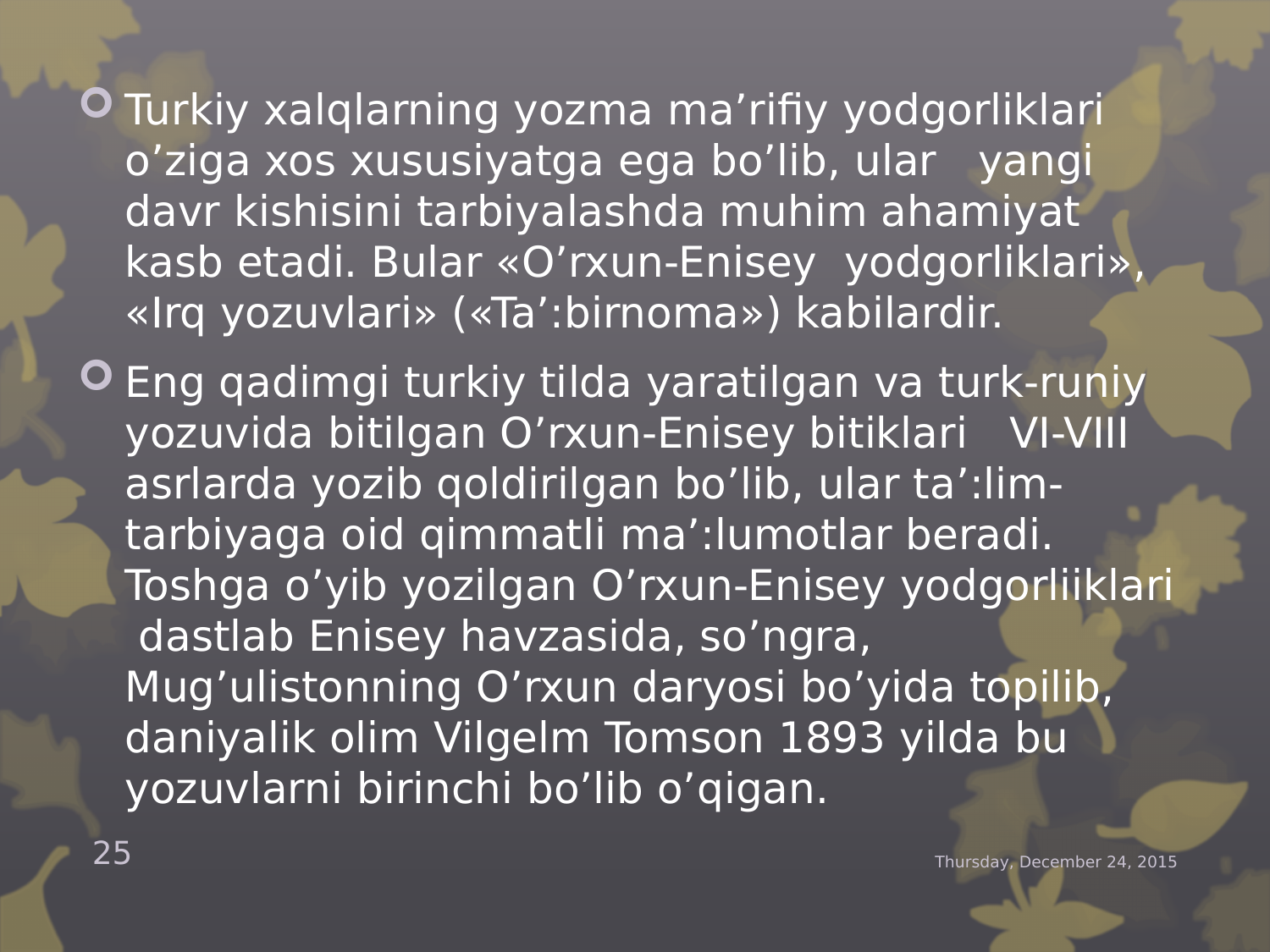

Turkiy xalqlarning yozma ma’rifiy yodgorliklari o’ziga xos xususiyatga ega bo’lib, ular   yangi davr kishisini tarbiyalashda muhim ahamiyat kasb etadi. Bular «O’rxun-Enisey  yodgorliklari», «Irq yozuvlari» («Ta’:birnoma») kabilardir.
Eng qadimgi turkiy tilda yaratilgan va turk-runiy yozuvida bitilgan O’rxun-Enisey bitiklari   VI-VIII asrlarda yozib qoldirilgan bo’lib, ular ta’:lim-tarbiyaga oid qimmatli ma’:lumotlar beradi.  Toshga o’yib yozilgan O’rxun-Enisey yodgorliiklari  dastlab Enisey havzasida, so’ngra, Mug’ulistonning O’rxun daryosi bo’yida topilib, daniyalik olim Vilgelm Tomson 1893 yilda bu  yozuvlarni birinchi bo’lib o’qigan.
25
Thursday, December 24, 2015